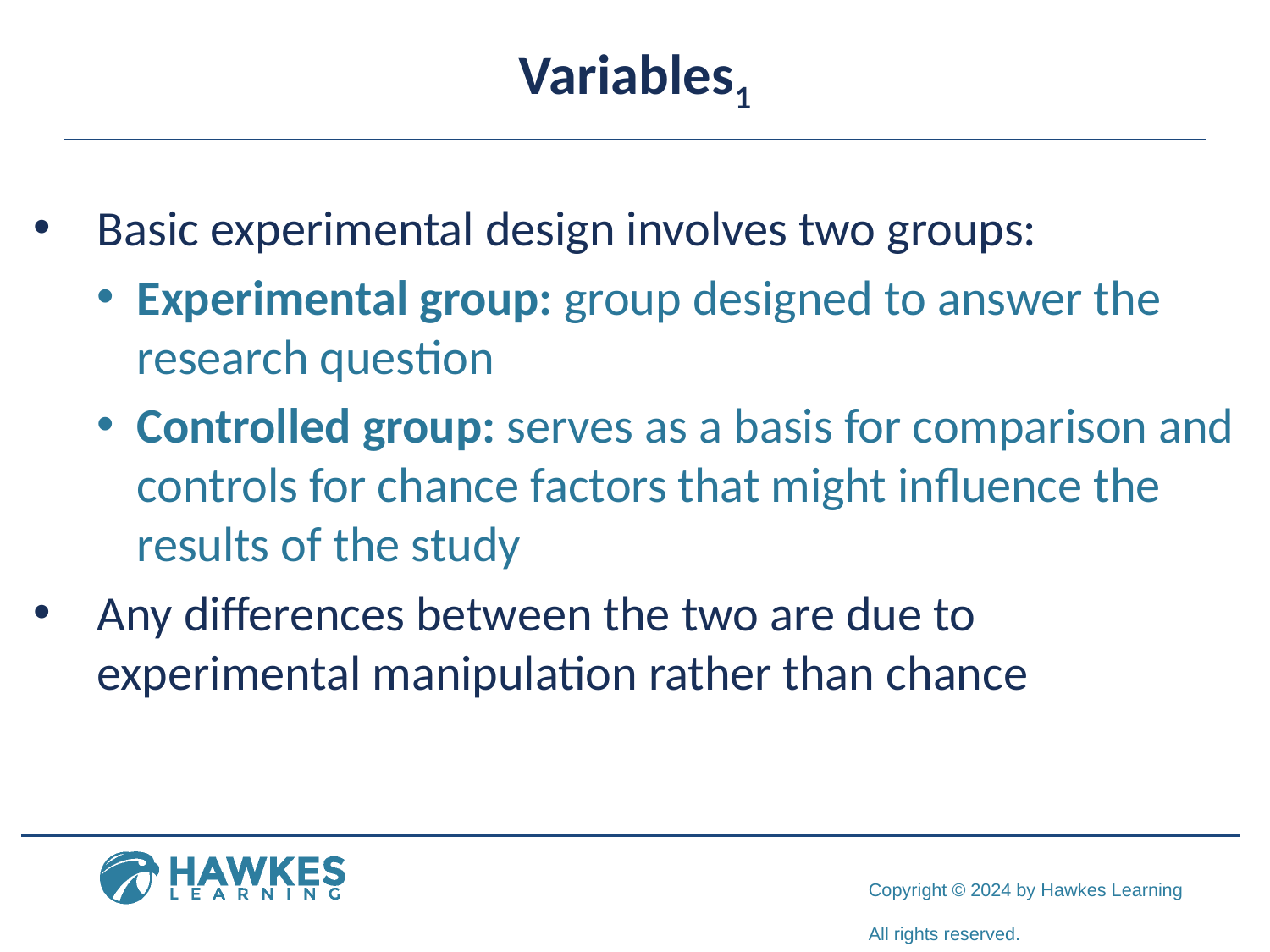

# Variables1
Basic experimental design involves two groups:
Experimental group: group designed to answer the research question
Controlled group: serves as a basis for comparison and controls for chance factors that might influence the results of the study
Any differences between the two are due to experimental manipulation rather than chance